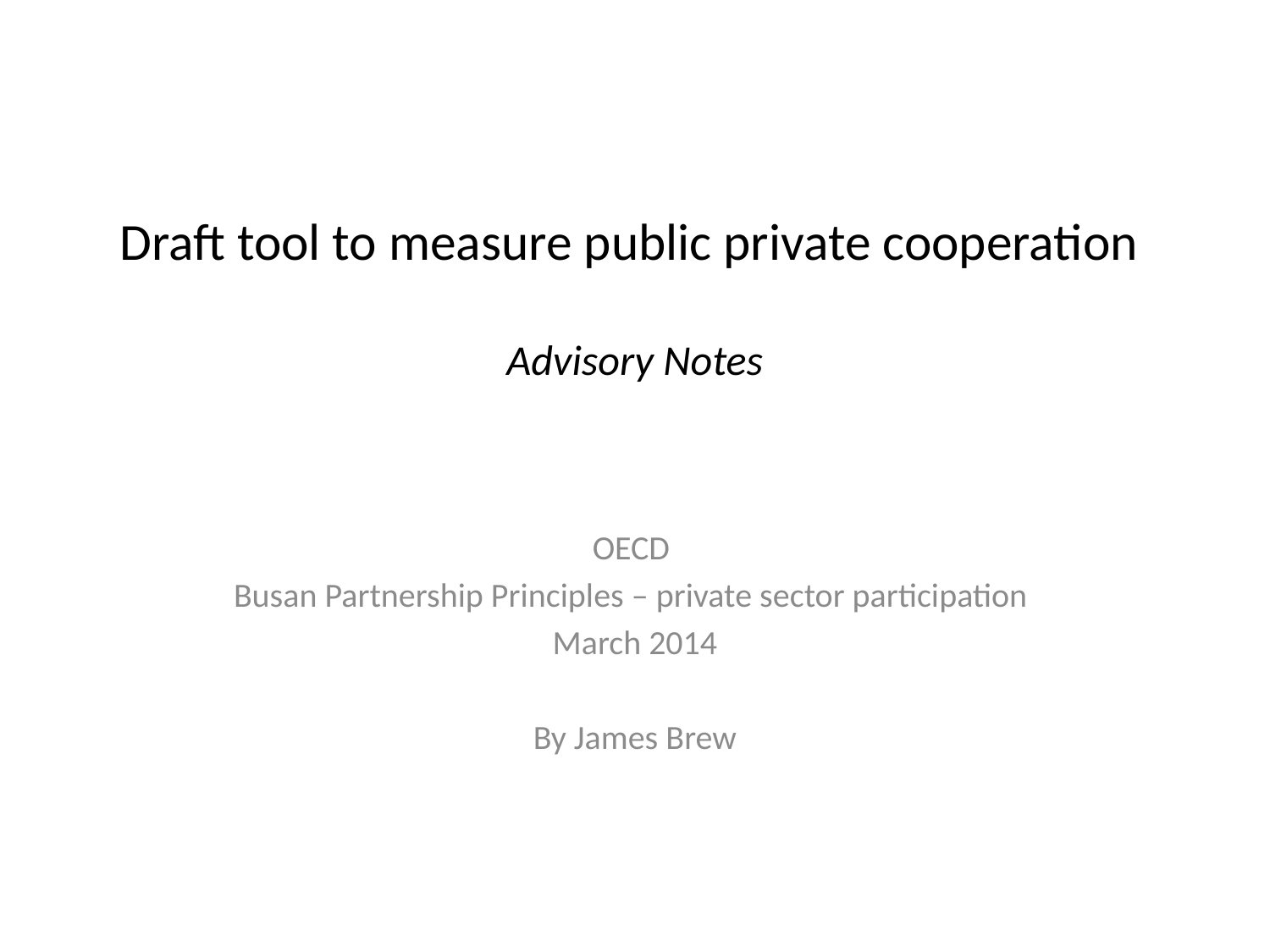

# Draft tool to measure public private cooperation Advisory Notes
OECD
Busan Partnership Principles – private sector participation
March 2014

By James Brew